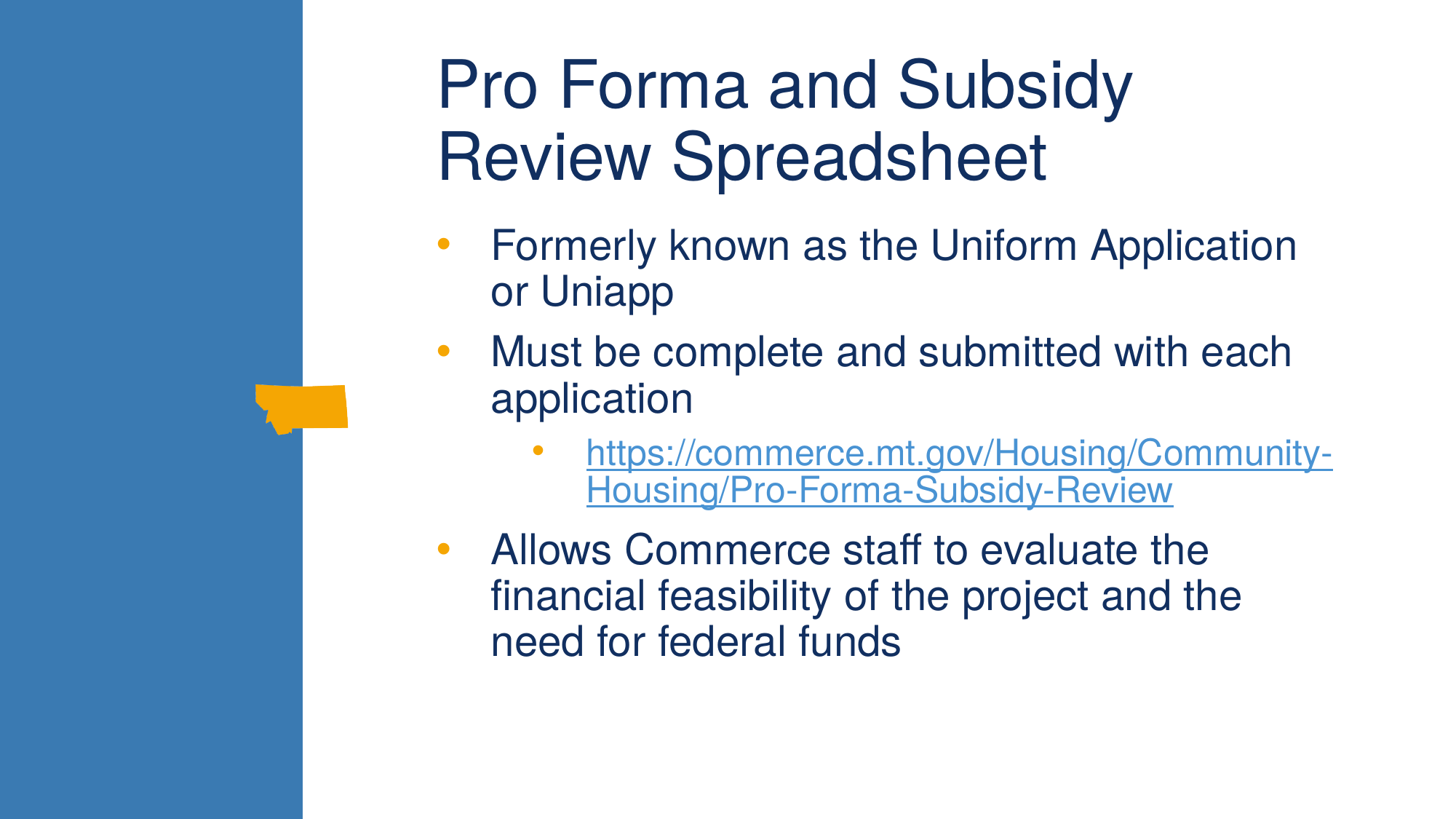

# Pro Forma and Subsidy Review Spreadsheet
Formerly known as the Uniform Application or Uniapp
Must be complete and submitted with each application
https://commerce.mt.gov/Housing/Community-Housing/Pro-Forma-Subsidy-Review
Allows Commerce staff to evaluate the financial feasibility of the project and the need for federal funds